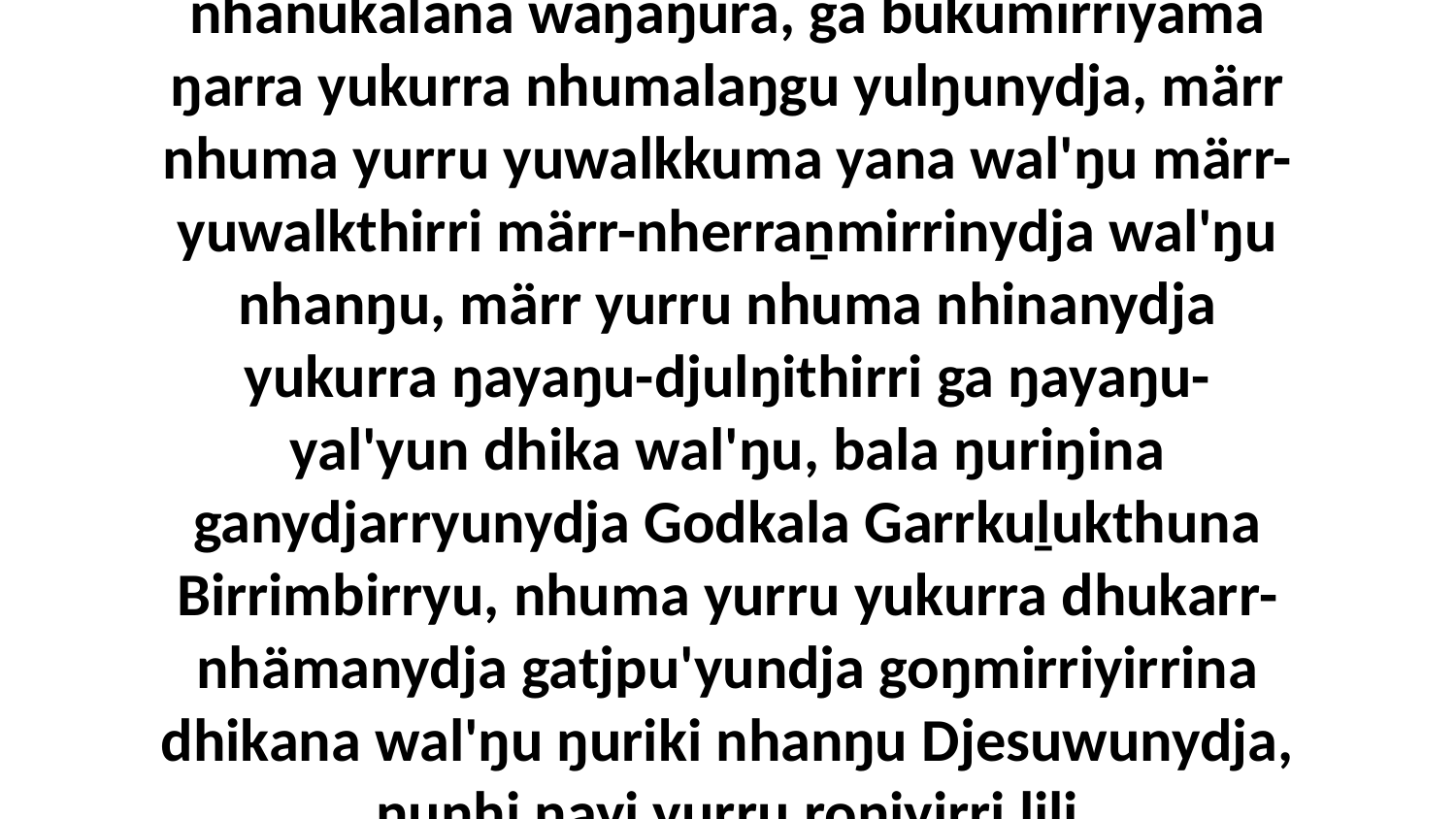

13 Yo, Godthu dhawu'mirriyaŋala ŋilimurrunha Garraywalaŋumirrinhanydja, ŋilimurru yurru nhina yukurra ŋunhala nhanukalana wäŋaŋura, ga bukumirriyama ŋarra yukurra nhumalaŋgu yulŋunydja, märr nhuma yurru yuwalkkuma yana wal'ŋu märr-yuwalkthirri märr-nherraṉmirrinydja wal'ŋu nhanŋu, märr yurru nhuma nhinanydja yukurra ŋayaŋu-djulŋithirri ga ŋayaŋu-yal'yun dhika wal'ŋu, bala ŋuriŋina ganydjarryunydja Godkala Garrkuḻukthuna Birrimbirryu, nhuma yurru yukurra dhukarr-nhämanydja gatjpu'yundja goŋmirriyirrina dhikana wal'ŋu ŋuriki nhanŋu Djesuwunydja, ŋunhi ŋayi yurru roŋiyirri lili biyapul.Bolnydja ḏukṯuk birrka'mirriwu yana yolŋuwu walalaŋgu marŋgithinyarawunydja nhanŋu Djesuwu